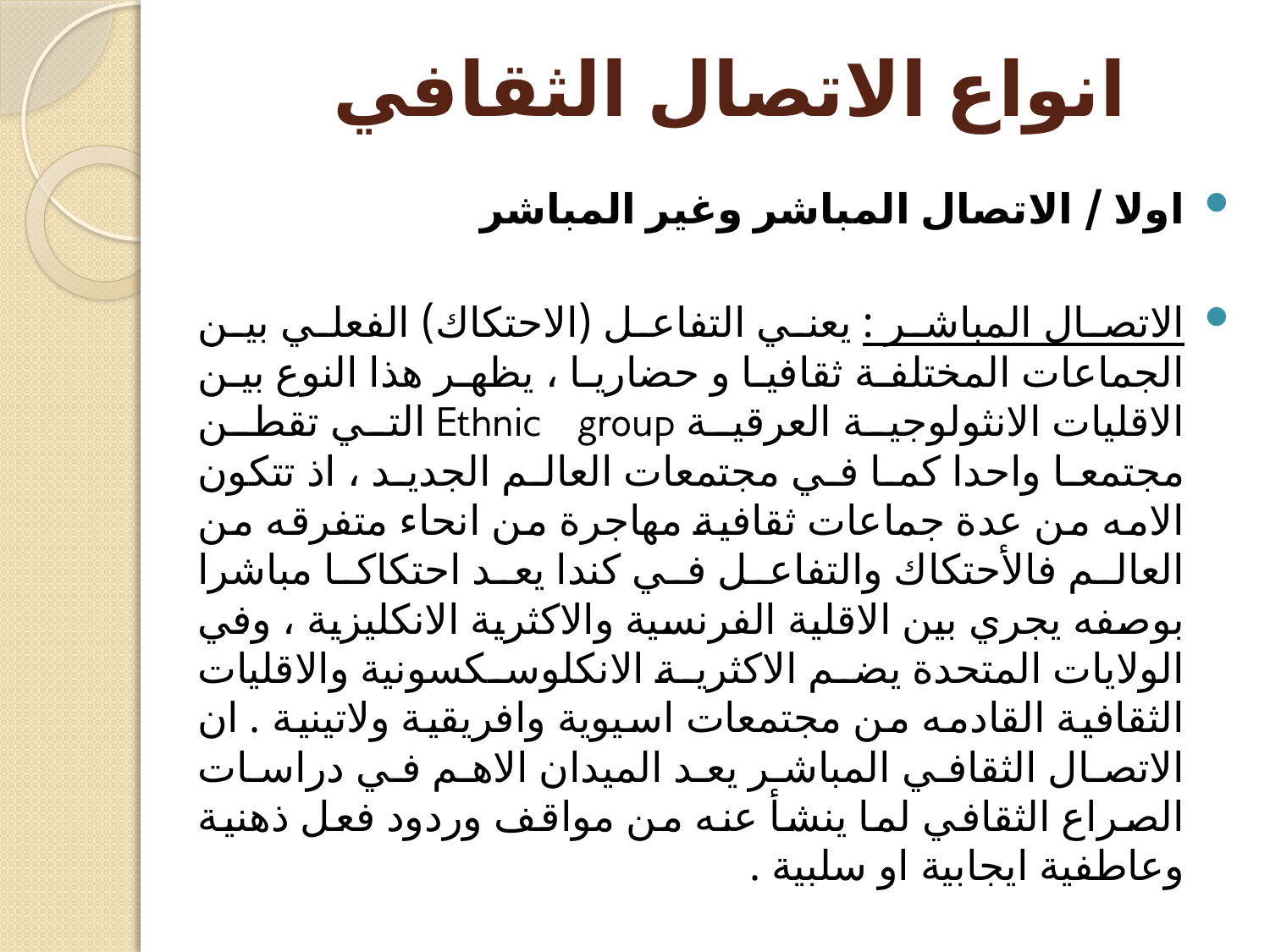

# انواع الاتصال الثقافي
اولا / الاتصال المباشر وغير المباشر

الاتصال المباشر : يعني التفاعل (الاحتكاك) الفعلي بين الجماعات المختلفة ثقافيا و حضاريا ، يظهر هذا النوع بين الاقليات الانثولوجية العرقية Ethnic group التي تقطن مجتمعا واحدا كما في مجتمعات العالم الجديد ، اذ تتكون الامه من عدة جماعات ثقافية مهاجرة من انحاء متفرقه من العالم فالأحتكاك والتفاعل في كندا يعد احتكاكا مباشرا بوصفه يجري بين الاقلية الفرنسية والاكثرية الانكليزية ، وفي الولايات المتحدة يضم الاكثرية الانكلوسكسونية والاقليات الثقافية القادمه من مجتمعات اسيوية وافريقية ولاتينية . ان الاتصال الثقافي المباشر يعد الميدان الاهم في دراسات الصراع الثقافي لما ينشأ عنه من مواقف وردود فعل ذهنية وعاطفية ايجابية او سلبية .